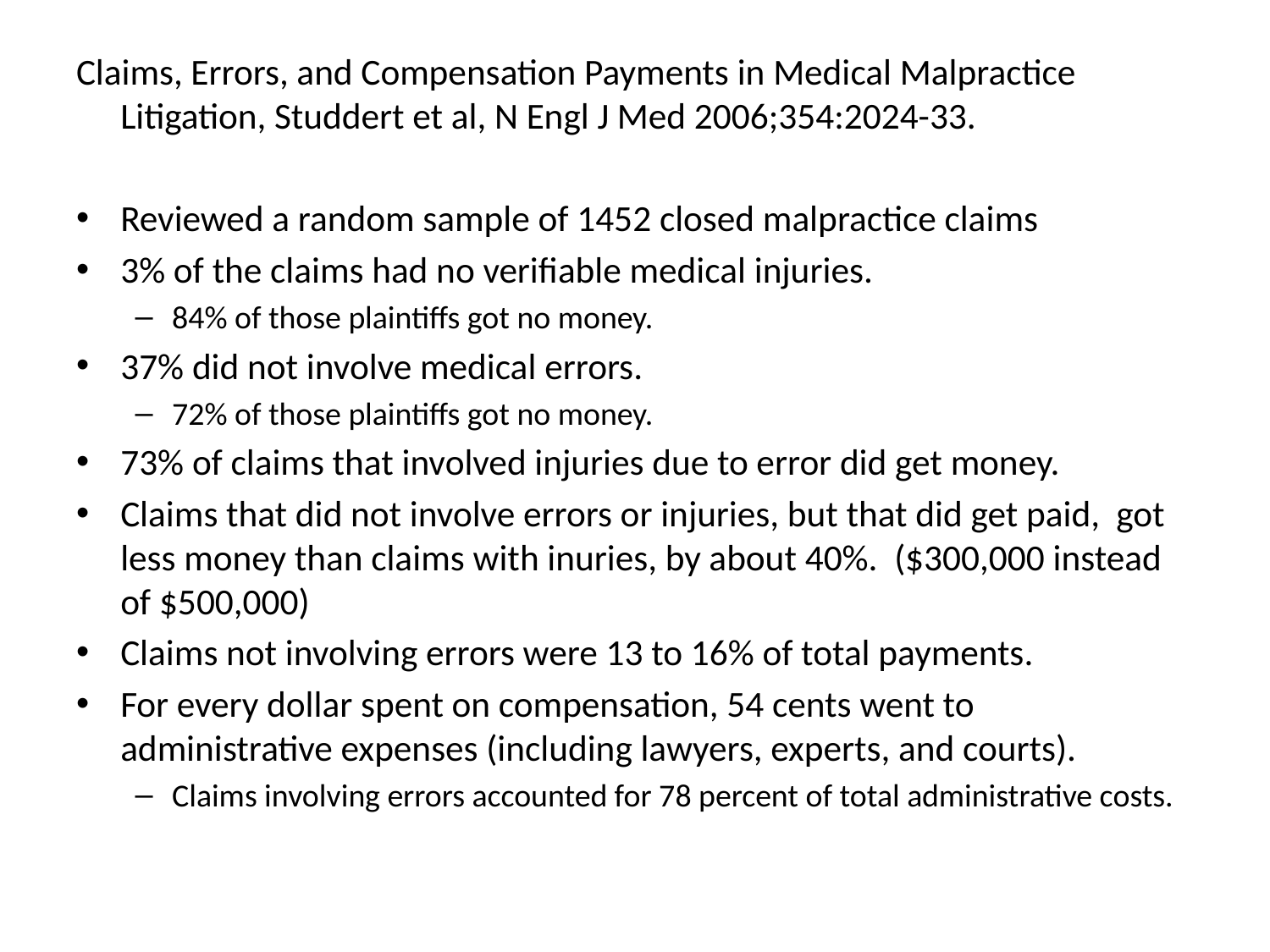

Claims, Errors, and Compensation Payments in Medical Malpractice Litigation, Studdert et al, N Engl J Med 2006;354:2024-33.

Reviewed a random sample of 1452 closed malpractice claims
3% of the claims had no verifiable medical injuries.
84% of those plaintiffs got no money.
37% did not involve medical errors.
72% of those plaintiffs got no money.
73% of claims that involved injuries due to error did get money.
Claims that did not involve errors or injuries, but that did get paid,  got less money than claims with inuries, by about 40%.  ($300,000 instead of $500,000)
Claims not involving errors were 13 to 16% of total payments.
For every dollar spent on compensation, 54 cents went to administrative expenses (including lawyers, experts, and courts).
Claims involving errors accounted for 78 percent of total administrative costs.